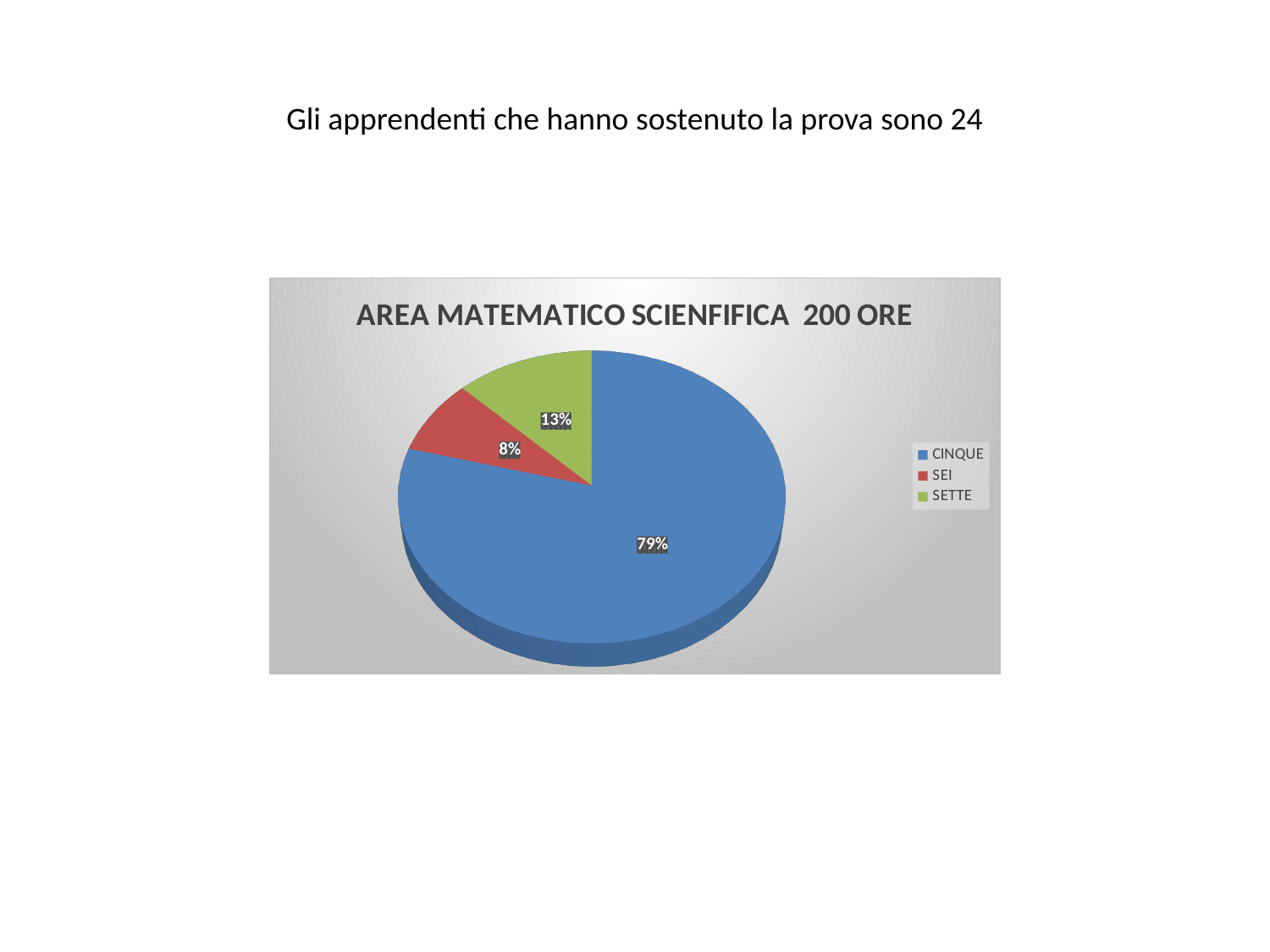

# Gli apprendenti che hanno sostenuto la prova sono 24

[unsupported chart]